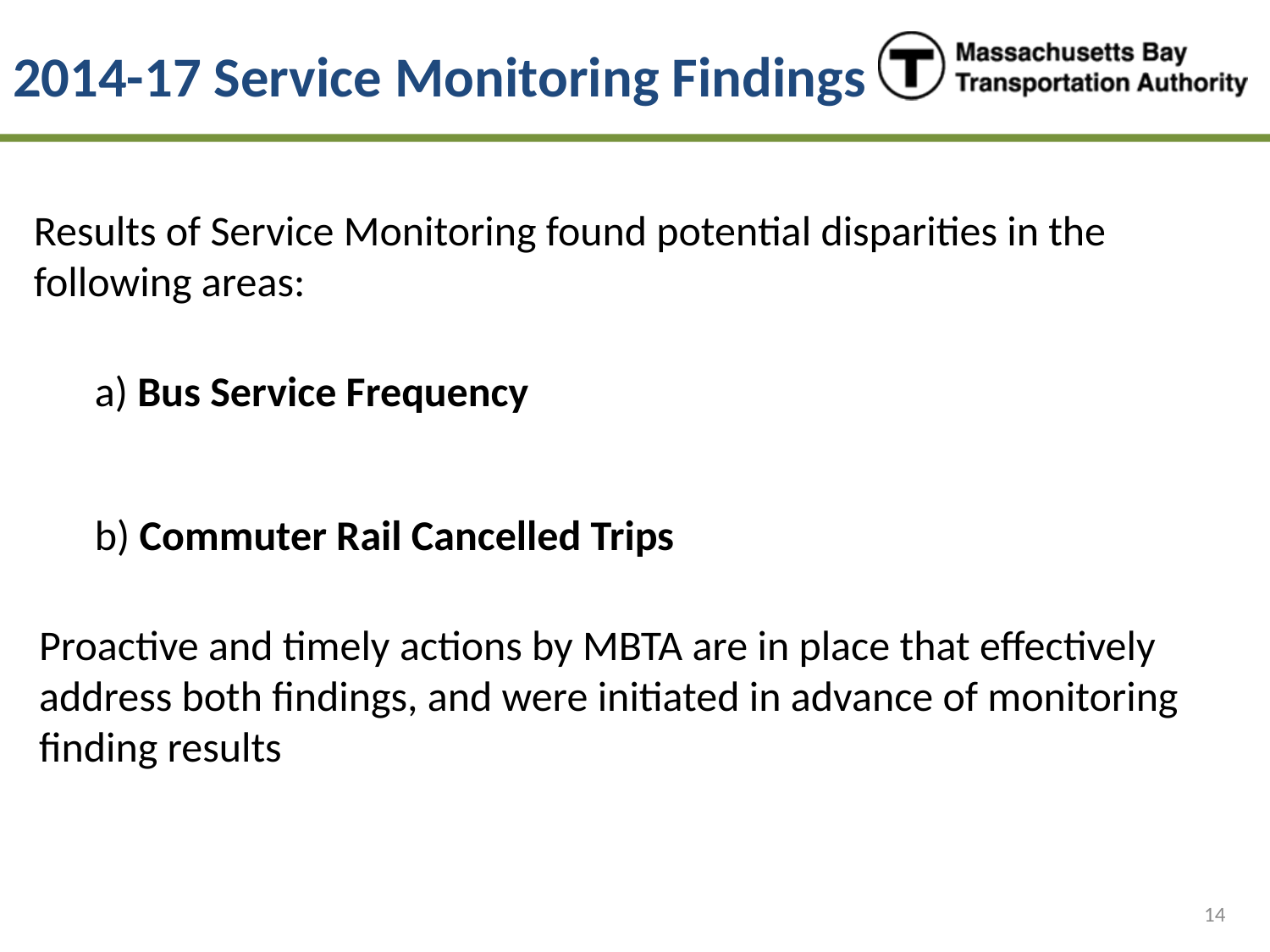

# 2014-17 Service Monitoring Findings

Results of Service Monitoring found potential disparities in the following areas:

a) Bus Service Frequency

b) Commuter Rail Cancelled Trips

Proactive and timely actions by MBTA are in place that effectively address both findings, and were initiated in advance of monitoring finding results
14